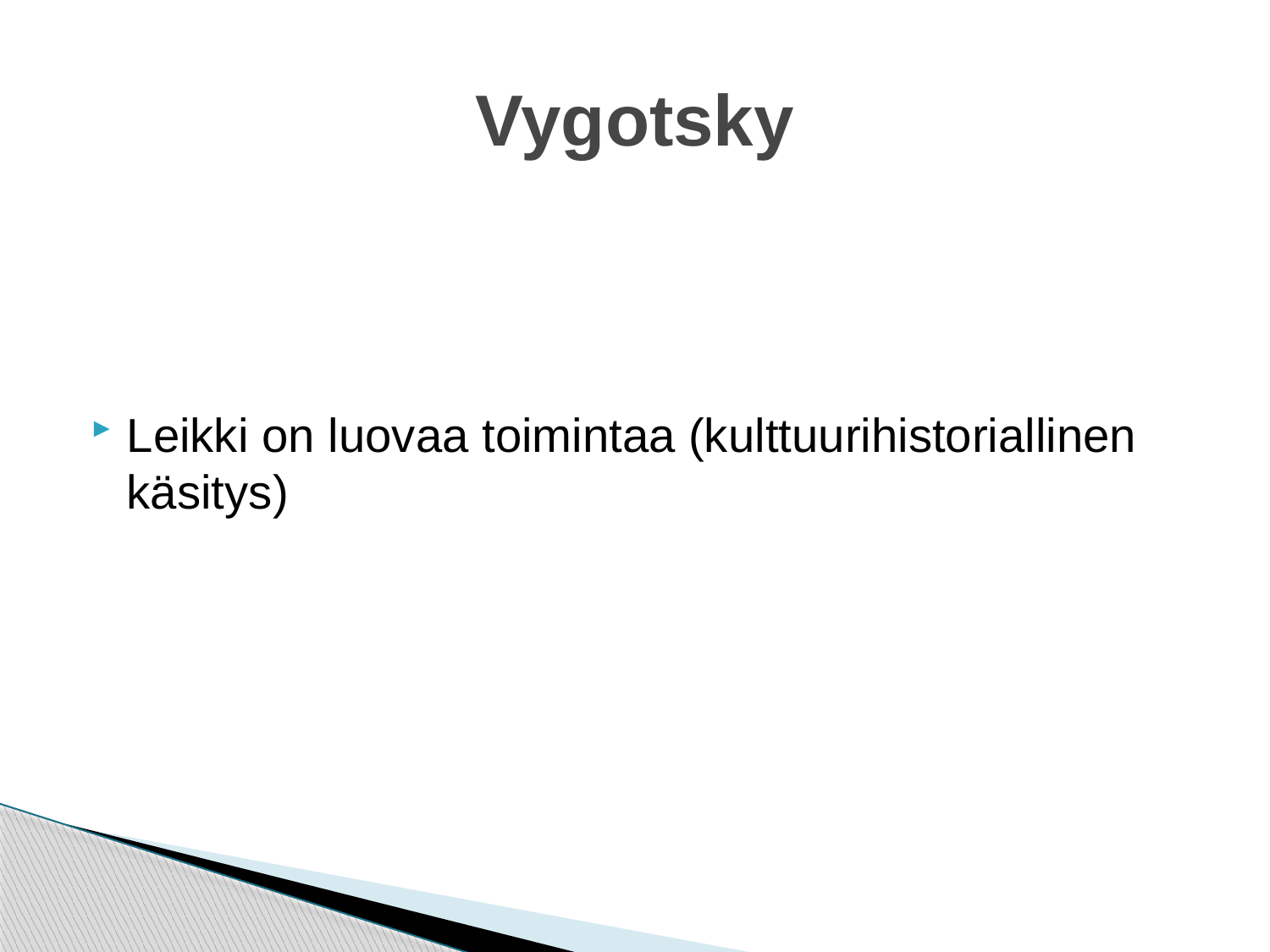

# Vygotsky

Leikki on luovaa toimintaa (kulttuurihistoriallinen käsitys)